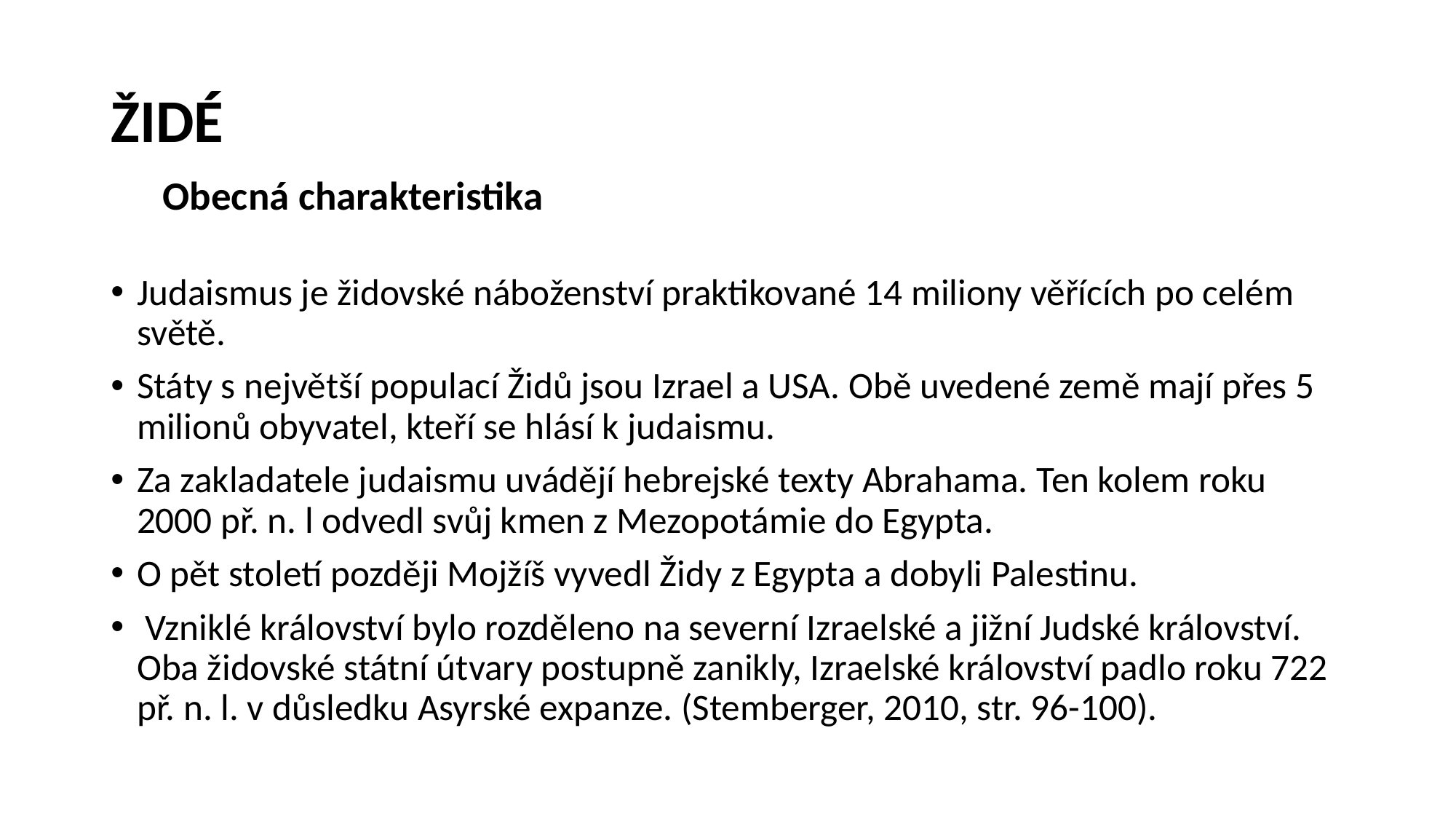

# ŽIDÉ
Obecná charakteristika

Judaismus je židovské náboženství praktikované 14 miliony věřících po celém světě.
Státy s největší populací Židů jsou Izrael a USA. Obě uvedené země mají přes 5 milionů obyvatel, kteří se hlásí k judaismu.
Za zakladatele judaismu uvádějí hebrejské texty Abrahama. Ten kolem roku 2000 př. n. l odvedl svůj kmen z Mezopotámie do Egypta.
O pět století později Mojžíš vyvedl Židy z Egypta a dobyli Palestinu.
 Vzniklé království bylo rozděleno na severní Izraelské a jižní Judské království. Oba židovské státní útvary postupně zanikly, Izraelské království padlo roku 722 př. n. l. v důsledku Asyrské expanze. (Stemberger, 2010, str. 96-100).